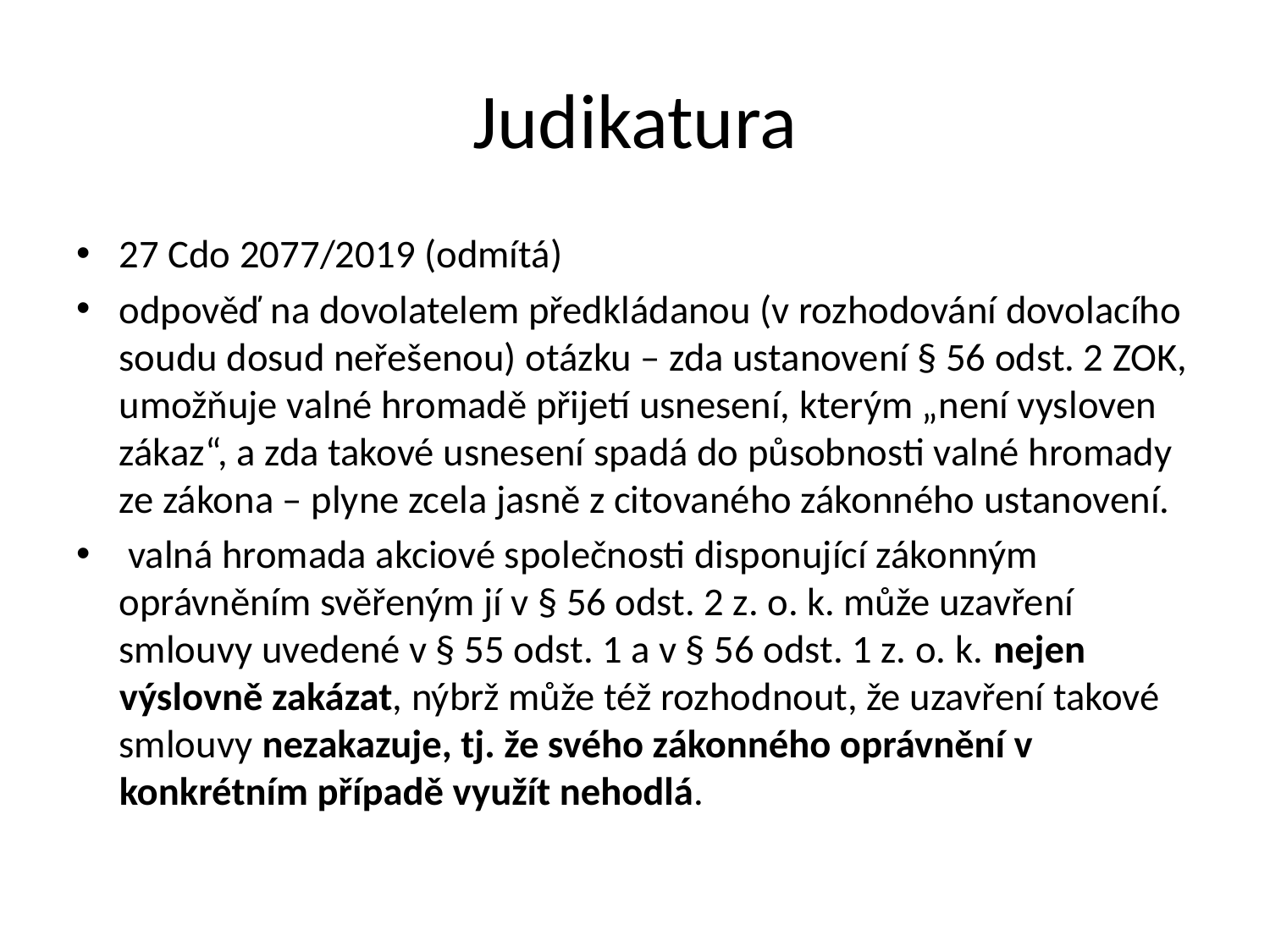

# Judikatura
27 Cdo 2077/2019 (odmítá)
odpověď na dovolatelem předkládanou (v rozhodování dovolacího soudu dosud neřešenou) otázku – zda ustanovení § 56 odst. 2 ZOK, umožňuje valné hromadě přijetí usnesení, kterým „není vysloven zákaz“, a zda takové usnesení spadá do působnosti valné hromady ze zákona – plyne zcela jasně z citovaného zákonného ustanovení.
 valná hromada akciové společnosti disponující zákonným oprávněním svěřeným jí v § 56 odst. 2 z. o. k. může uzavření smlouvy uvedené v § 55 odst. 1 a v § 56 odst. 1 z. o. k. nejen výslovně zakázat, nýbrž může též rozhodnout, že uzavření takové smlouvy nezakazuje, tj. že svého zákonného oprávnění v konkrétním případě využít nehodlá.